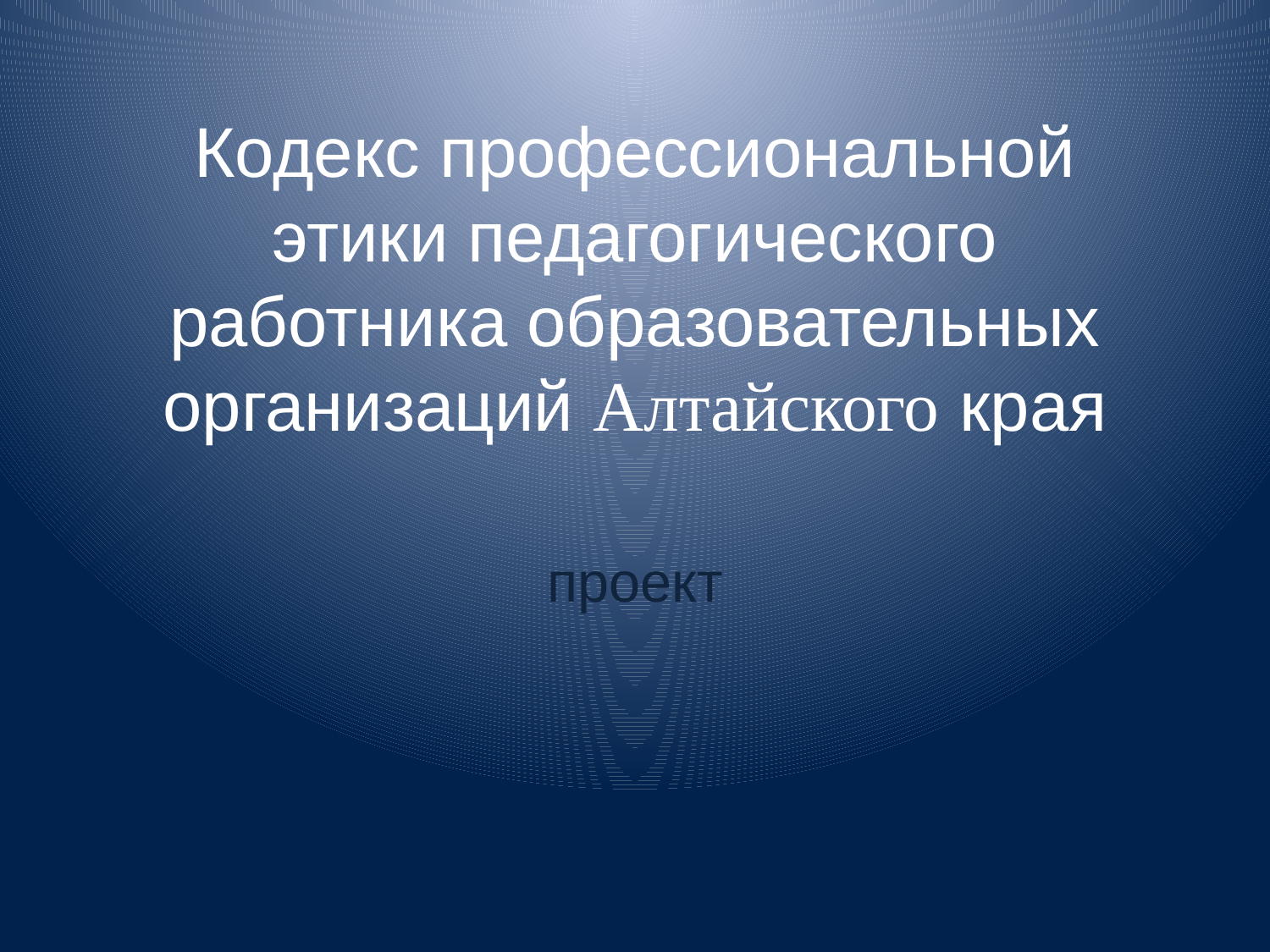

# Кодекс профессиональной этики педагогического работника образовательных организаций Алтайского края
проект